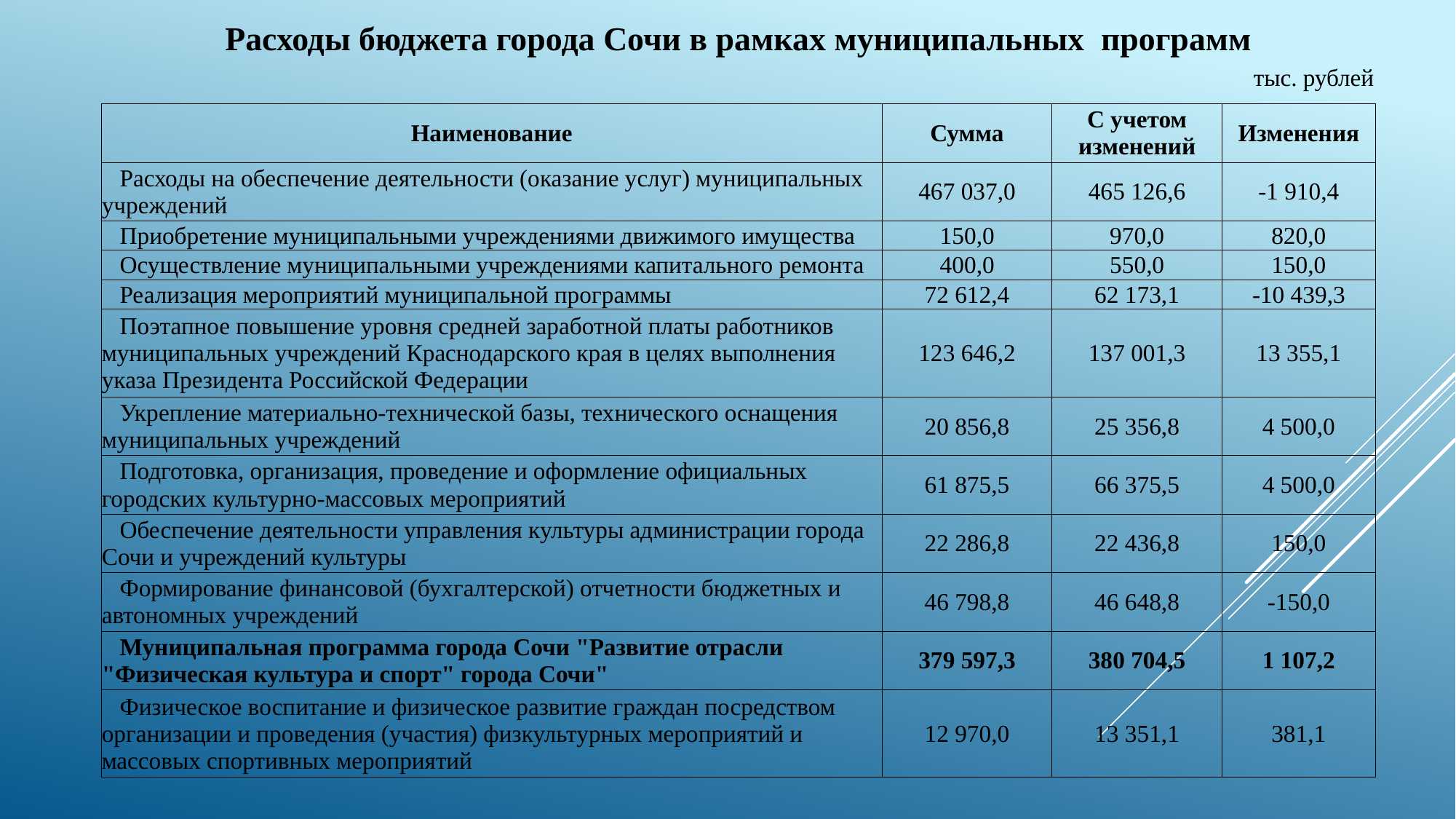

Расходы бюджета города Сочи в рамках муниципальных  программ
тыс. рублей
| Наименование | Сумма | С учетом изменений | Изменения |
| --- | --- | --- | --- |
| Расходы на обеспечение деятельности (оказание услуг) муниципальных учреждений | 467 037,0 | 465 126,6 | -1 910,4 |
| Приобретение муниципальными учреждениями движимого имущества | 150,0 | 970,0 | 820,0 |
| Осуществление муниципальными учреждениями капитального ремонта | 400,0 | 550,0 | 150,0 |
| Реализация мероприятий муниципальной программы | 72 612,4 | 62 173,1 | -10 439,3 |
| Поэтапное повышение уровня средней заработной платы работников муниципальных учреждений Краснодарского края в целях выполнения указа Президента Российской Федерации | 123 646,2 | 137 001,3 | 13 355,1 |
| Укрепление материально-технической базы, технического оснащения муниципальных учреждений | 20 856,8 | 25 356,8 | 4 500,0 |
| Подготовка, организация, проведение и оформление официальных городских культурно-массовых мероприятий | 61 875,5 | 66 375,5 | 4 500,0 |
| Обеспечение деятельности управления культуры администрации города Сочи и учреждений культуры | 22 286,8 | 22 436,8 | 150,0 |
| Формирование финансовой (бухгалтерской) отчетности бюджетных и автономных учреждений | 46 798,8 | 46 648,8 | -150,0 |
| Муниципальная программа города Сочи "Развитие отрасли "Физическая культура и спорт" города Сочи" | 379 597,3 | 380 704,5 | 1 107,2 |
| Физическое воспитание и физическое развитие граждан посредством организации и проведения (участия) физкультурных мероприятий и массовых спортивных мероприятий | 12 970,0 | 13 351,1 | 381,1 |